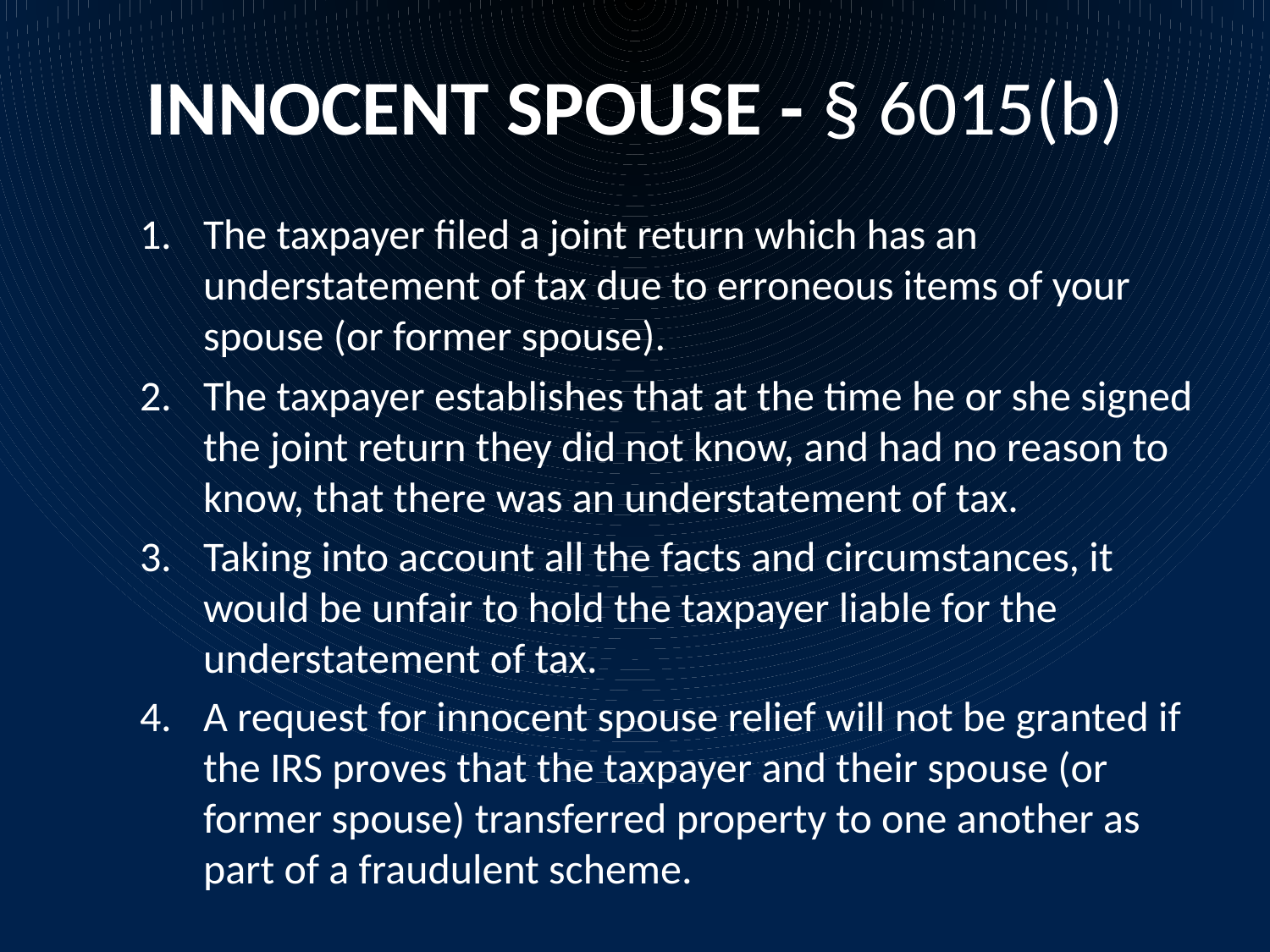

# INNOCENT SPOUSE - § 6015(b)
The taxpayer filed a joint return which has an understatement of tax due to erroneous items of your spouse (or former spouse).
The taxpayer establishes that at the time he or she signed the joint return they did not know, and had no reason to know, that there was an understatement of tax.
Taking into account all the facts and circumstances, it would be unfair to hold the taxpayer liable for the understatement of tax.
A request for innocent spouse relief will not be granted if the IRS proves that the taxpayer and their spouse (or former spouse) transferred property to one another as part of a fraudulent scheme.